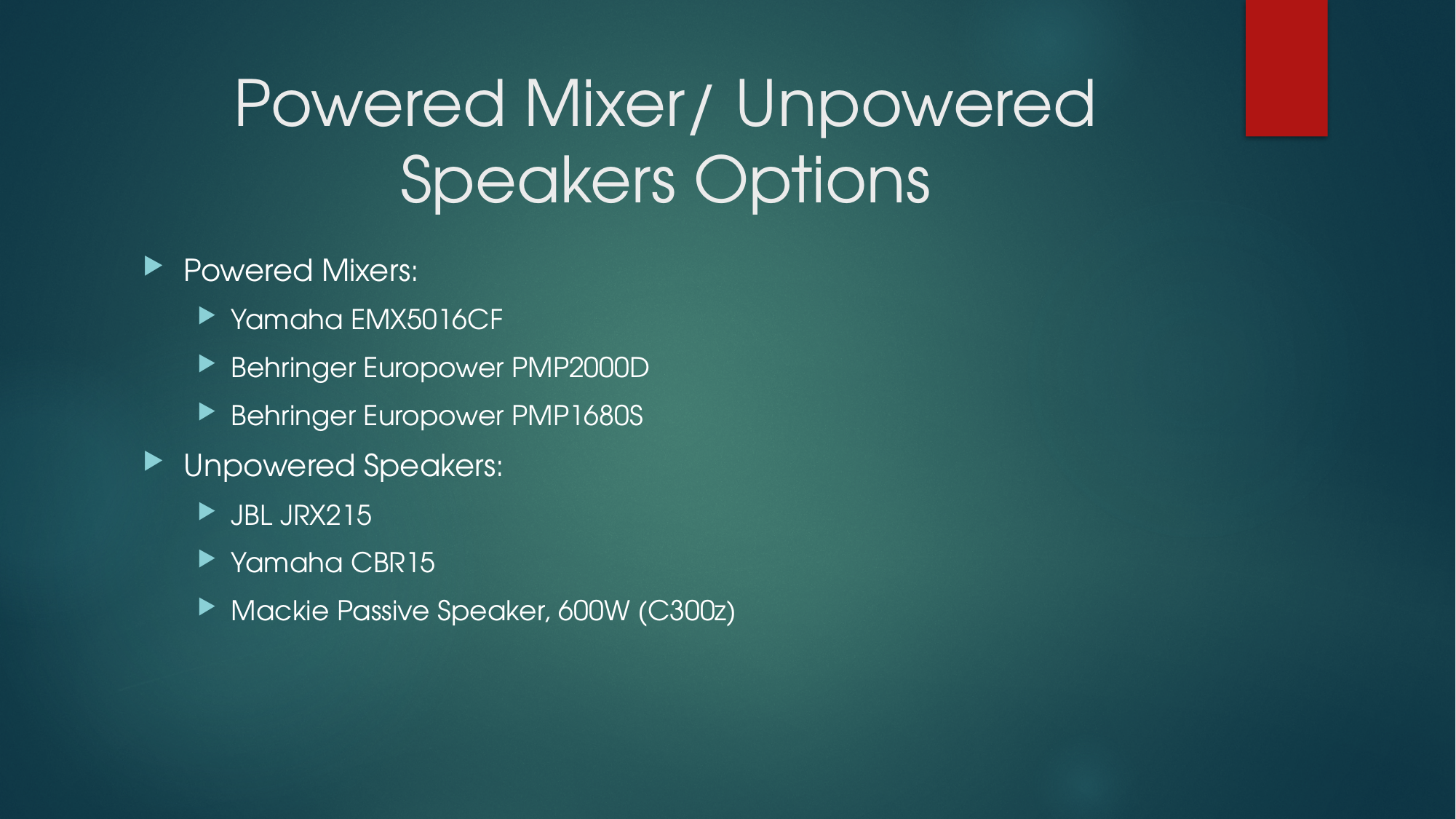

# Powered Mixer/ Unpowered Speakers Options
Powered Mixers:
Yamaha EMX5016CF
Behringer Europower PMP2000D
Behringer Europower PMP1680S
Unpowered Speakers:
JBL JRX215
Yamaha CBR15
Mackie Passive Speaker, 600W (C300z)